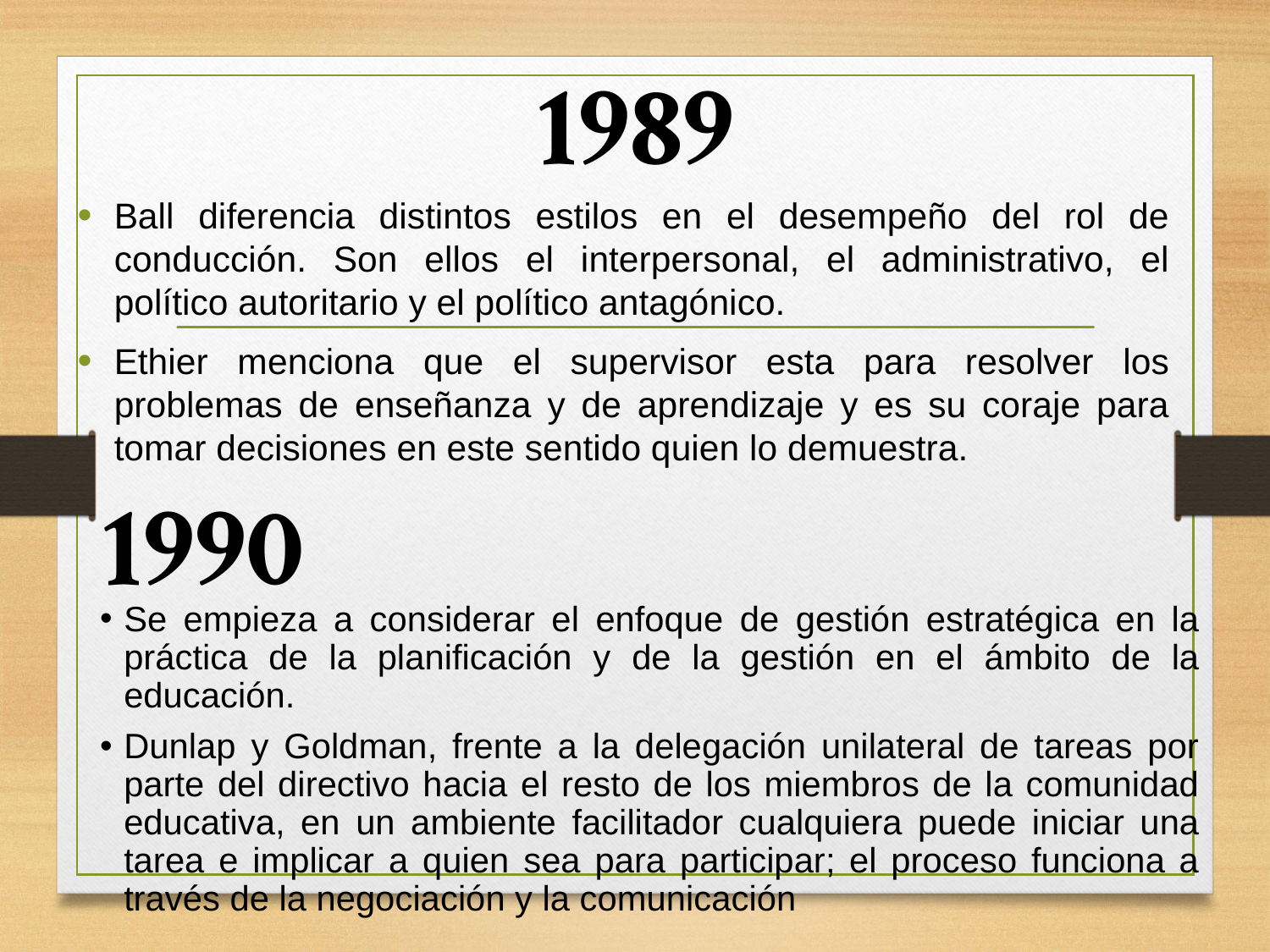

# 1989
Ball diferencia distintos estilos en el desempeño del rol de conducción. Son ellos el interpersonal, el administrativo, el político autoritario y el político antagónico.
Ethier menciona que el supervisor esta para resolver los problemas de enseñanza y de aprendizaje y es su coraje para tomar decisiones en este sentido quien lo demuestra.

1990
Se empieza a considerar el enfoque de gestión estratégica en la práctica de la planificación y de la gestión en el ámbito de la educación.
Dunlap y Goldman, frente a la delegación unilateral de tareas por parte del directivo hacia el resto de los miembros de la comunidad educativa, en un ambiente facilitador cualquiera puede iniciar una tarea e implicar a quien sea para participar; el proceso funciona a través de la negociación y la comunicación